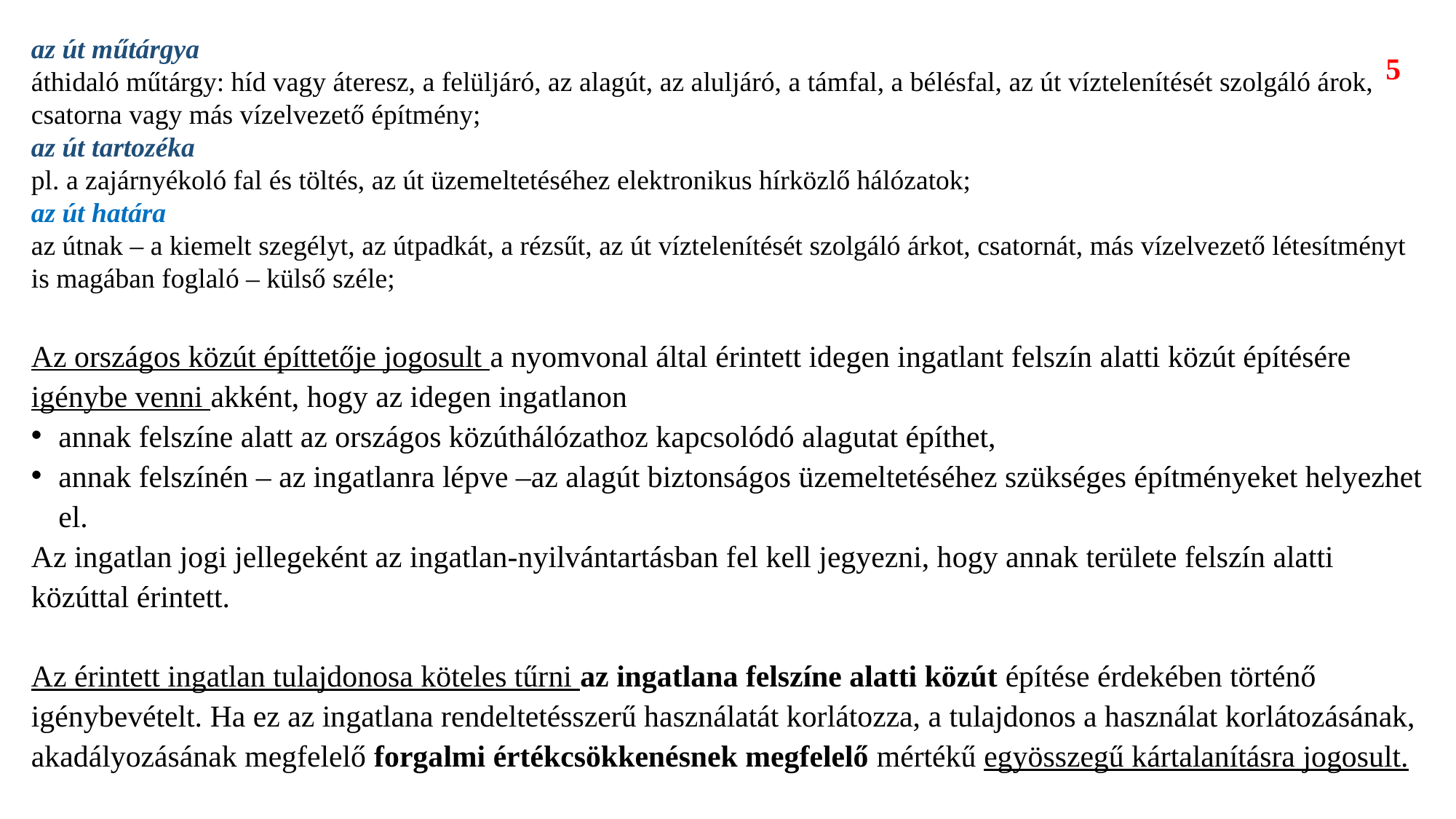

az út műtárgya
áthidaló műtárgy: híd vagy áteresz, a felüljáró, az alagút, az aluljáró, a támfal, a bélésfal, az út víztelenítését szolgáló árok, csatorna vagy más vízelvezető építmény;
az út tartozéka
pl. a zajárnyékoló fal és töltés, az út üzemeltetéséhez elektronikus hírközlő hálózatok;
az út határa
az útnak – a kiemelt szegélyt, az útpadkát, a rézsűt, az út víztelenítését szolgáló árkot, csatornát, más vízelvezető létesítményt is magában foglaló – külső széle;

Az országos közút építtetője jogosult a nyomvonal által érintett idegen ingatlant felszín alatti közút építésére igénybe venni akként, hogy az idegen ingatlanon
annak felszíne alatt az országos közúthálózathoz kapcsolódó alagutat építhet,
annak felszínén – az ingatlanra lépve –az alagút biztonságos üzemeltetéséhez szükséges építményeket helyezhet el.
Az ingatlan jogi jellegeként az ingatlan-nyilvántartásban fel kell jegyezni, hogy annak területe felszín alatti közúttal érintett.

Az érintett ingatlan tulajdonosa köteles tűrni az ingatlana felszíne alatti közút építése érdekében történő igénybevételt. Ha ez az ingatlana rendeltetésszerű használatát korlátozza, a tulajdonos a használat korlátozásának, akadályozásának megfelelő forgalmi értékcsökkenésnek megfelelő mértékű egyösszegű kártalanításra jogosult.
5